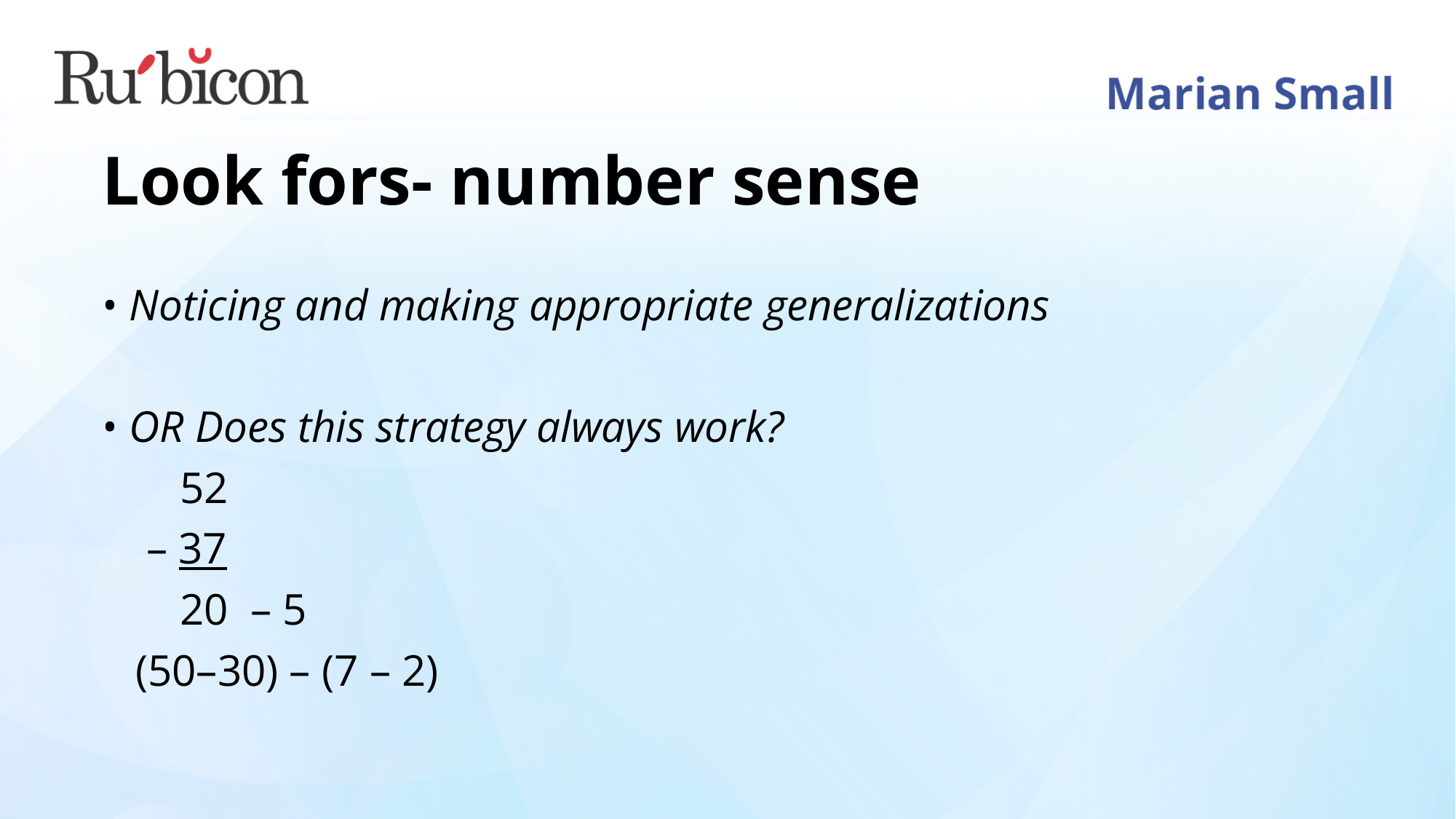

# Look fors- number sense
Noticing and making appropriate generalizations

OR Does this strategy always work?
       52
    – 37
       20  – 5
   (50–30) – (7 – 2)